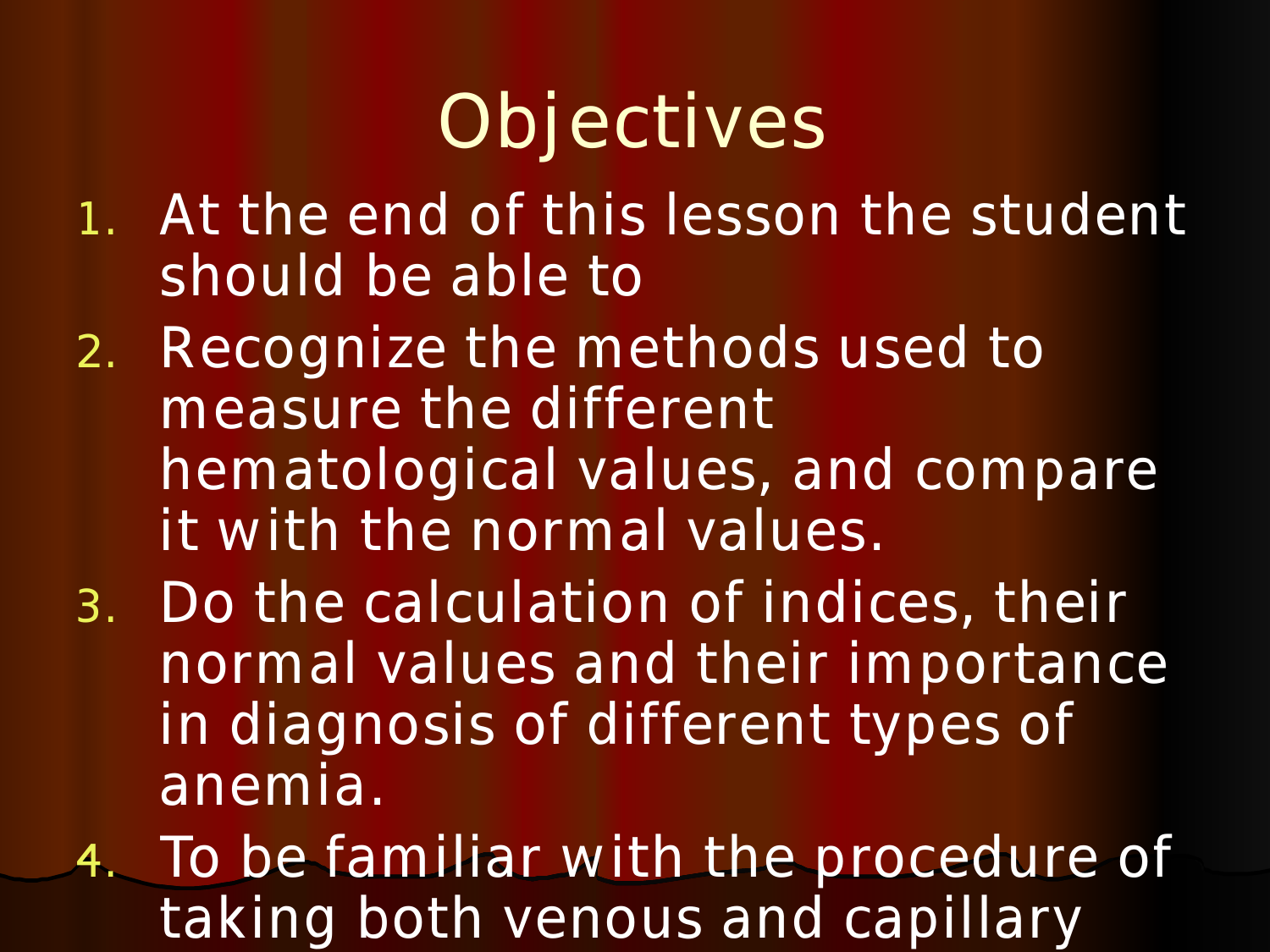

# Objectives
At the end of this lesson the student should be able to
Recognize the methods used to measure the different hematological values, and compare it with the normal values.
Do the calculation of indices, their normal values and their importance in diagnosis of different types of anemia.
To be familiar with the procedure of taking both venous and capillary blood.